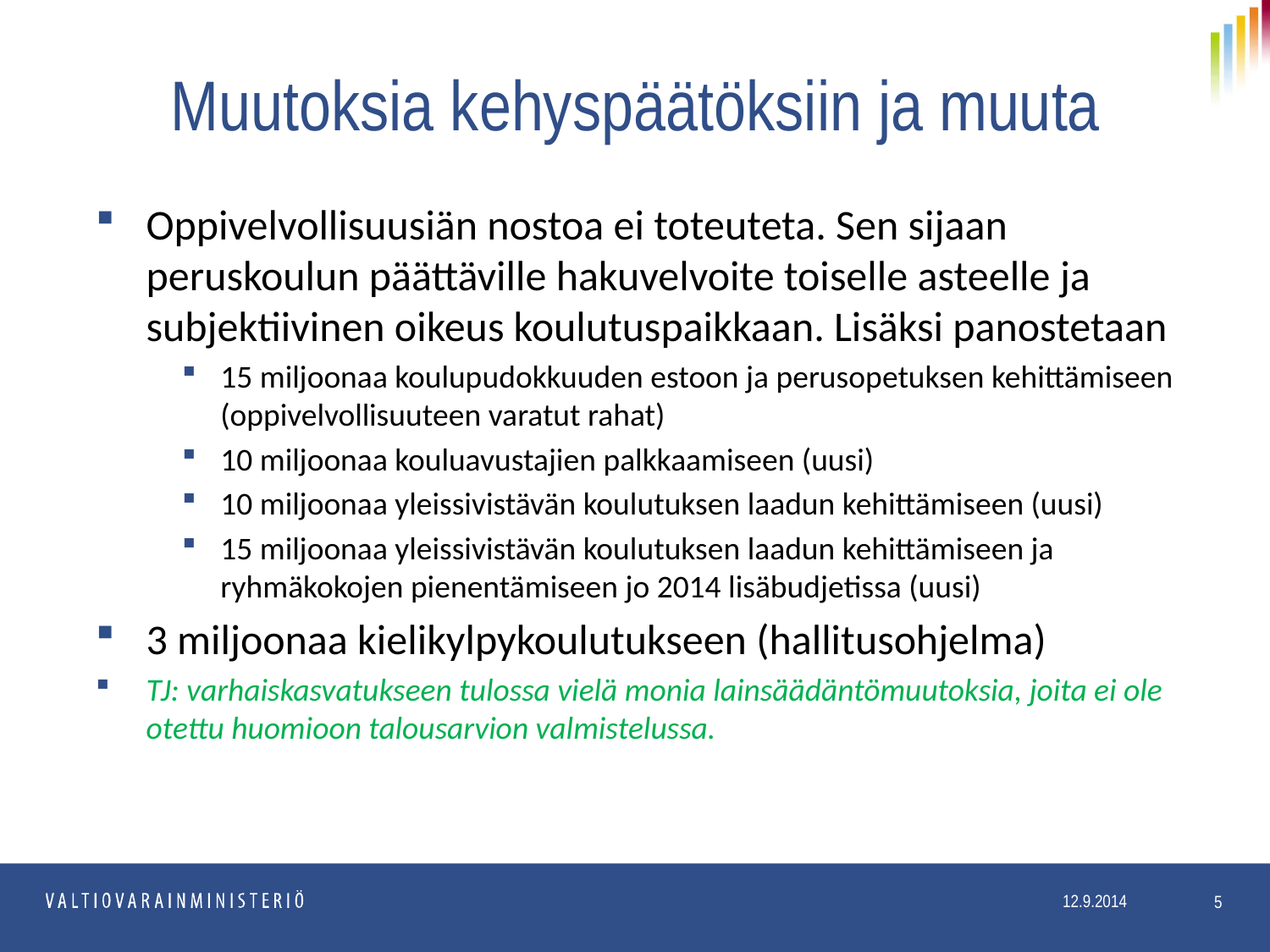

# Muutoksia kehyspäätöksiin ja muuta
Oppivelvollisuusiän nostoa ei toteuteta. Sen sijaan peruskoulun päättäville hakuvelvoite toiselle asteelle ja subjektiivinen oikeus koulutuspaikkaan. Lisäksi panostetaan
15 miljoonaa koulupudokkuuden estoon ja perusopetuksen kehittämiseen (oppivelvollisuuteen varatut rahat)
10 miljoonaa kouluavustajien palkkaamiseen (uusi)
10 miljoonaa yleissivistävän koulutuksen laadun kehittämiseen (uusi)
15 miljoonaa yleissivistävän koulutuksen laadun kehittämiseen ja ryhmäkokojen pienentämiseen jo 2014 lisäbudjetissa (uusi)
3 miljoonaa kielikylpykoulutukseen (hallitusohjelma)
TJ: varhaiskasvatukseen tulossa vielä monia lainsäädäntömuutoksia, joita ei ole otettu huomioon talousarvion valmistelussa.

5
12.9.2014